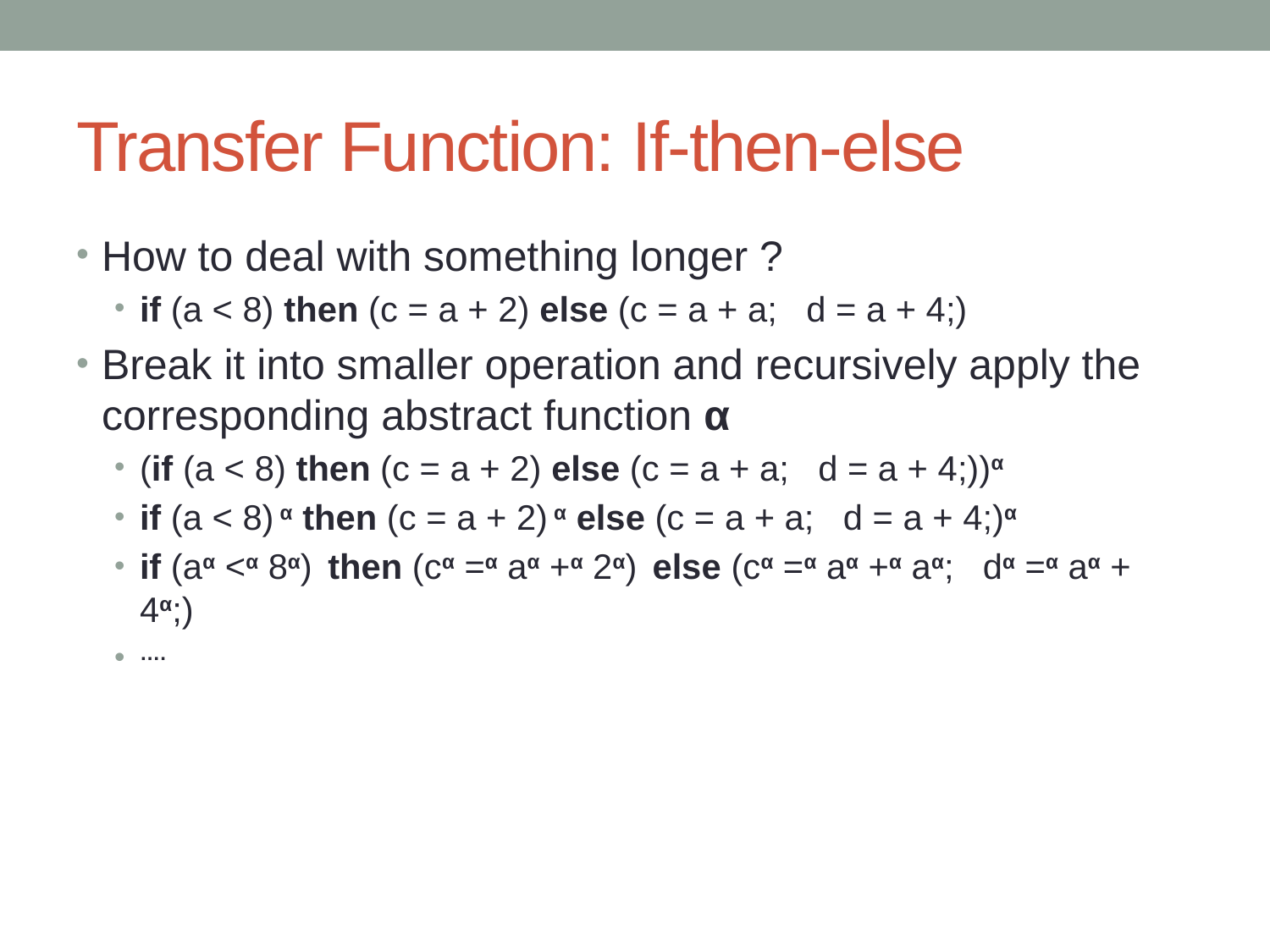

# Transfer Function: If-then-else
How to deal with something longer ?
if (a < 8) then (c = a + 2) else (c = a + a;   d = a + 4;)
Break it into smaller operation and recursively apply the corresponding abstract function α
(if (a < 8) then (c = a + 2) else (c = a + a;   d = a + 4;))α
if (a < 8) α then (c = a + 2) α else (c = a + a;   d = a + 4;)α
if (aα <α 8α)  then (cα =α aα +α 2α)  else (cα =α aα +α aα;   dα =α aα + 4α;)
….